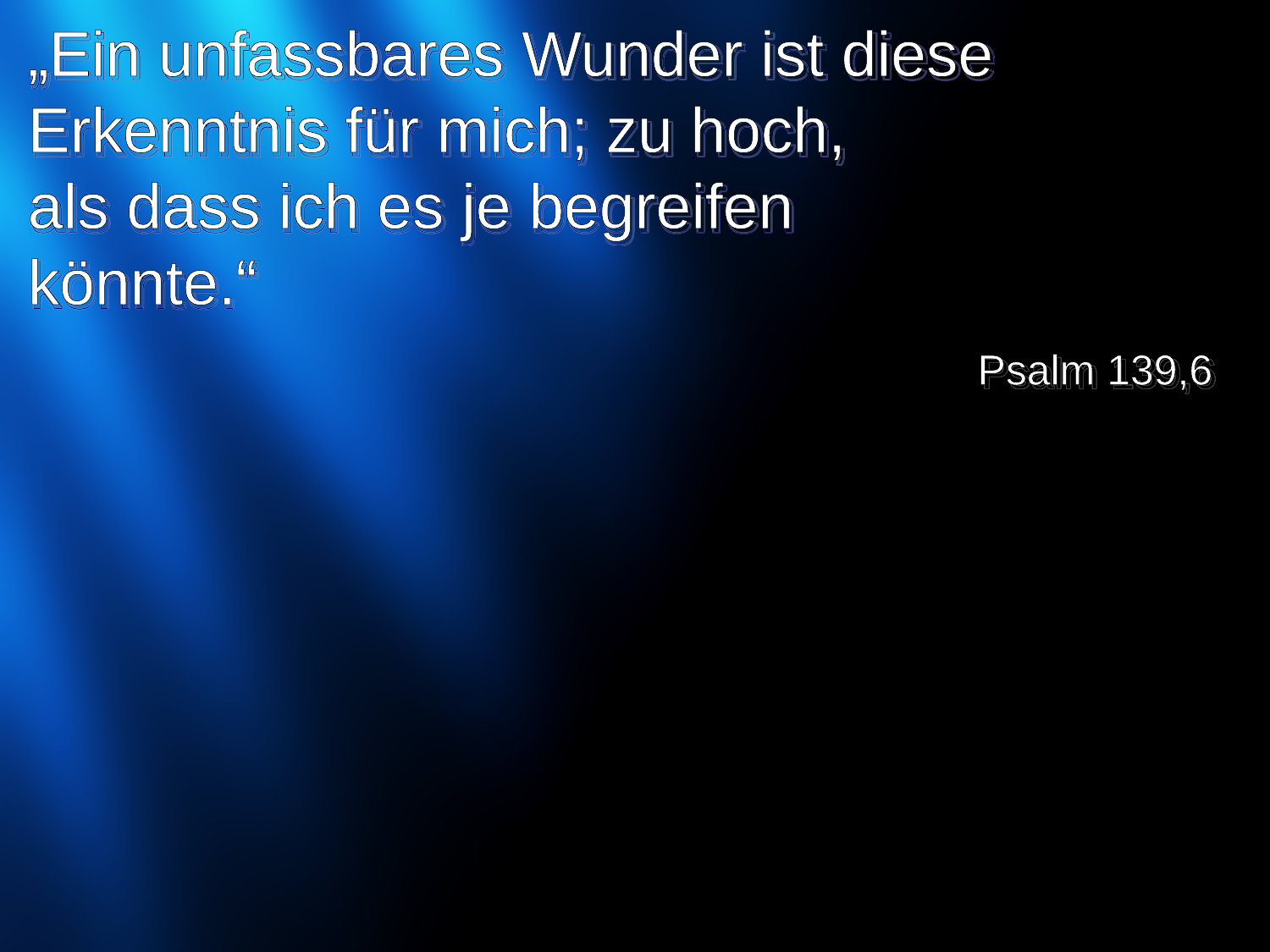

# „Ein unfassbares Wunder ist diese Erkenntnis für mich; zu hoch, als dass ich es je begreifen könnte.“
Psalm 139,6